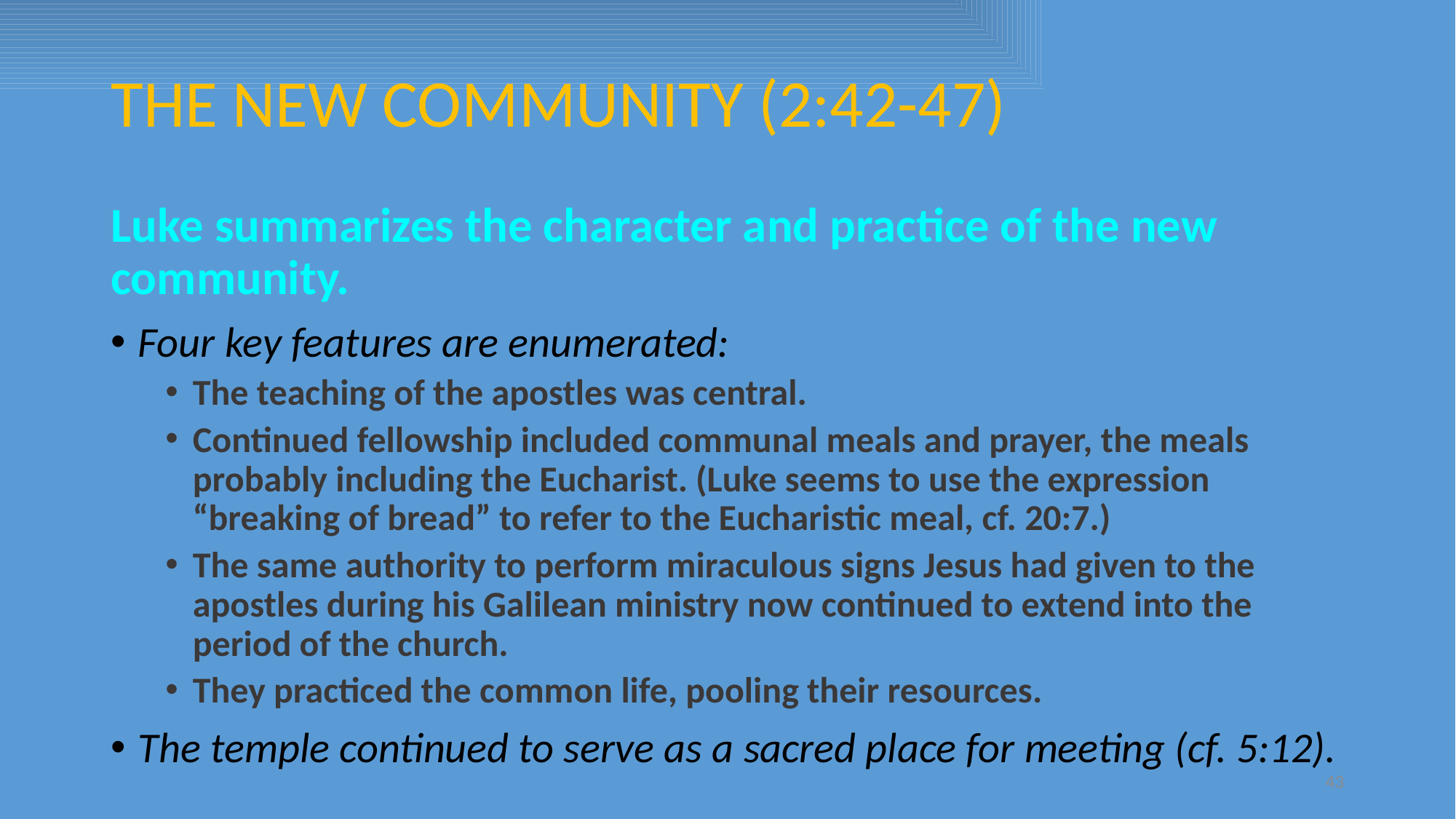

# THE NEW COMMUNITY (2:42-47)
Luke summarizes the character and practice of the new community.
Four key features are enumerated:
The teaching of the apostles was central.
Continued fellowship included communal meals and prayer, the meals probably including the Eucharist. (Luke seems to use the expression “breaking of bread” to refer to the Eucharistic meal, cf. 20:7.)
The same authority to perform miraculous signs Jesus had given to the apostles during his Galilean ministry now continued to extend into the period of the church.
They practiced the common life, pooling their resources.
The temple continued to serve as a sacred place for meeting (cf. 5:12).
43